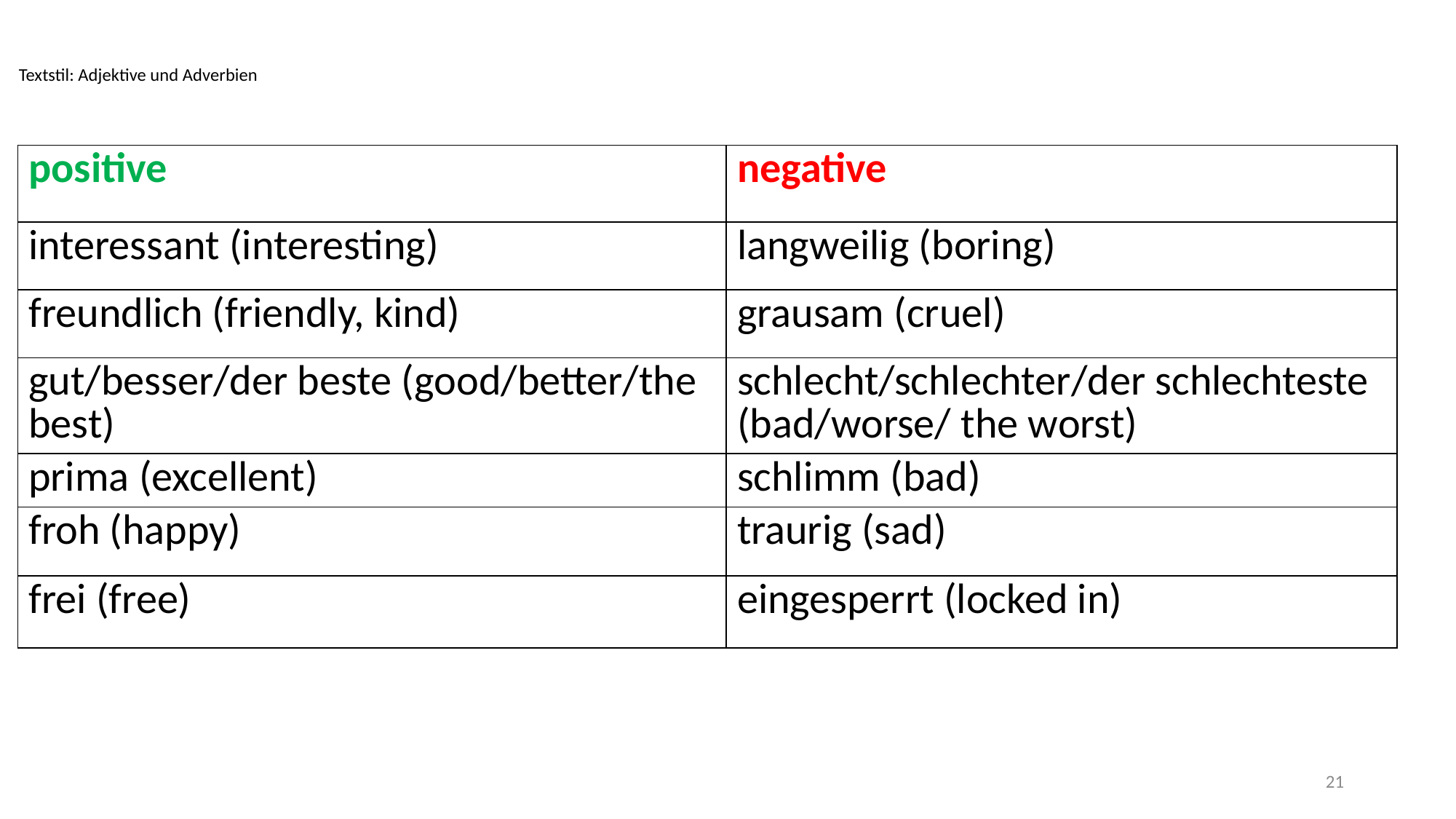

# Textstil: Adjektive und Adverbien
| positive | negative |
| --- | --- |
| interessant (interesting) | langweilig (boring) |
| freundlich (friendly, kind) | grausam (cruel) |
| gut/besser/der beste (good/better/the best) | schlecht/schlechter/der schlechteste (bad/worse/ the worst) |
| prima (excellent) | schlimm (bad) |
| froh (happy) | traurig (sad) |
| frei (free) | eingesperrt (locked in) |
21